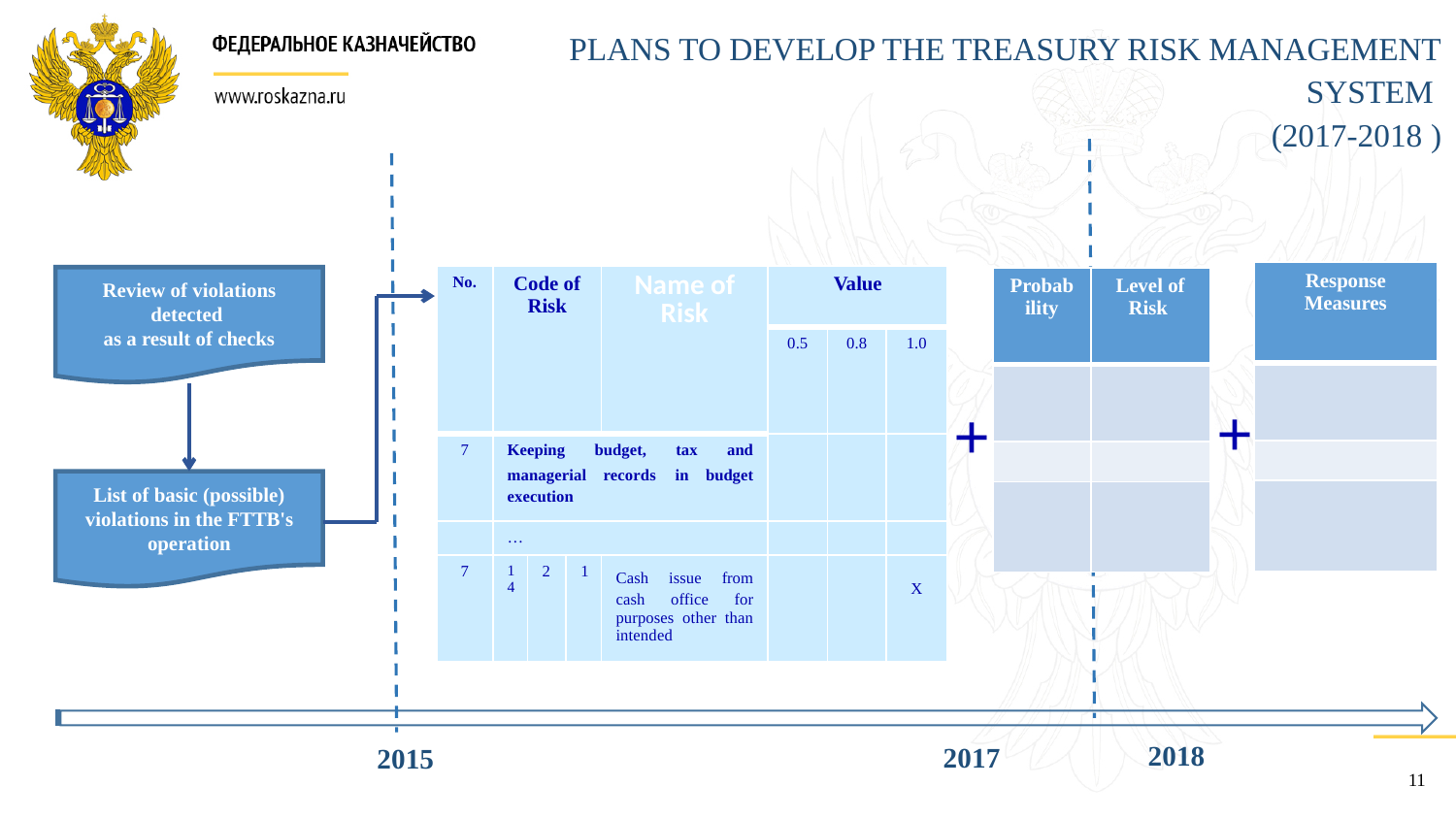

PLANS TO DEVELOP THE TREASURY RISK MANAGEMENT SYSTEM
(2017-2018 )
| Response Measures |
| --- |
|  |
|  |
|  |
| No. | Code of Risk |  |  | Name of Risk | Value |  |  |
| --- | --- | --- | --- | --- | --- | --- | --- |
|  |  |  |  |  | 0.5 | 0.8 | 1.0 |
| 7 | Keeping budget, tax and managerial records in budget execution |  |  |  |  |  |  |
|  | … |  |  |  |  |  |  |
| 7 | 14 | 2 | 1 | Cash issue from cash office for purposes other than intended |  |  | Х |
Review of violations detected
as a result of checks
| Probability | Level of Risk |
| --- | --- |
|  |  |
|  |  |
|  |  |
+
+
List of basic (possible) violations in the FTTB's operation

2018
2017
2015
11